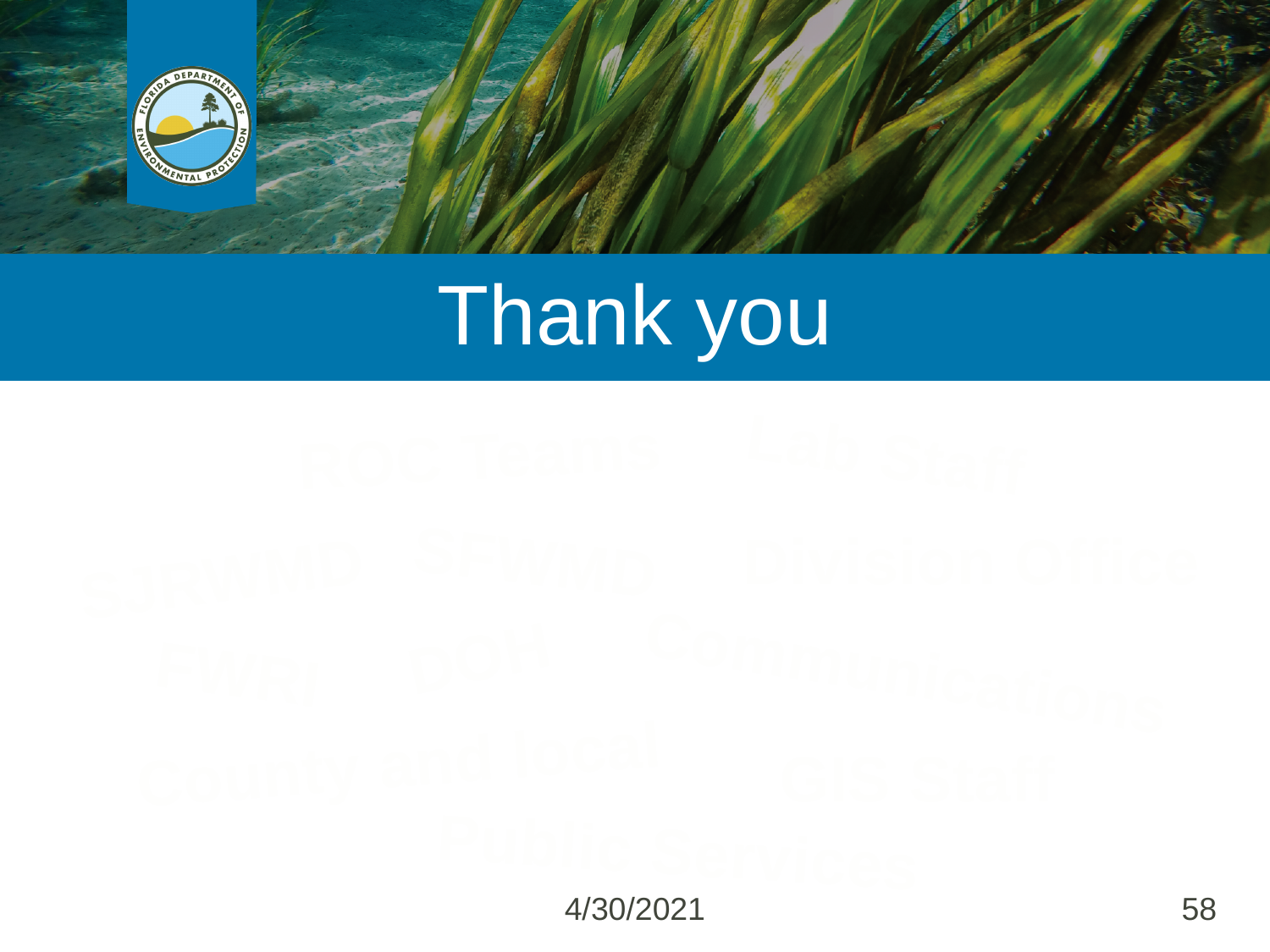

# Thank you
Lab Staff
ROC Teams
Division Office
SFWMD
SJRWMD
DOH
Communications
FWRI
County and local
GIS Staff
Public Services
4/30/2021